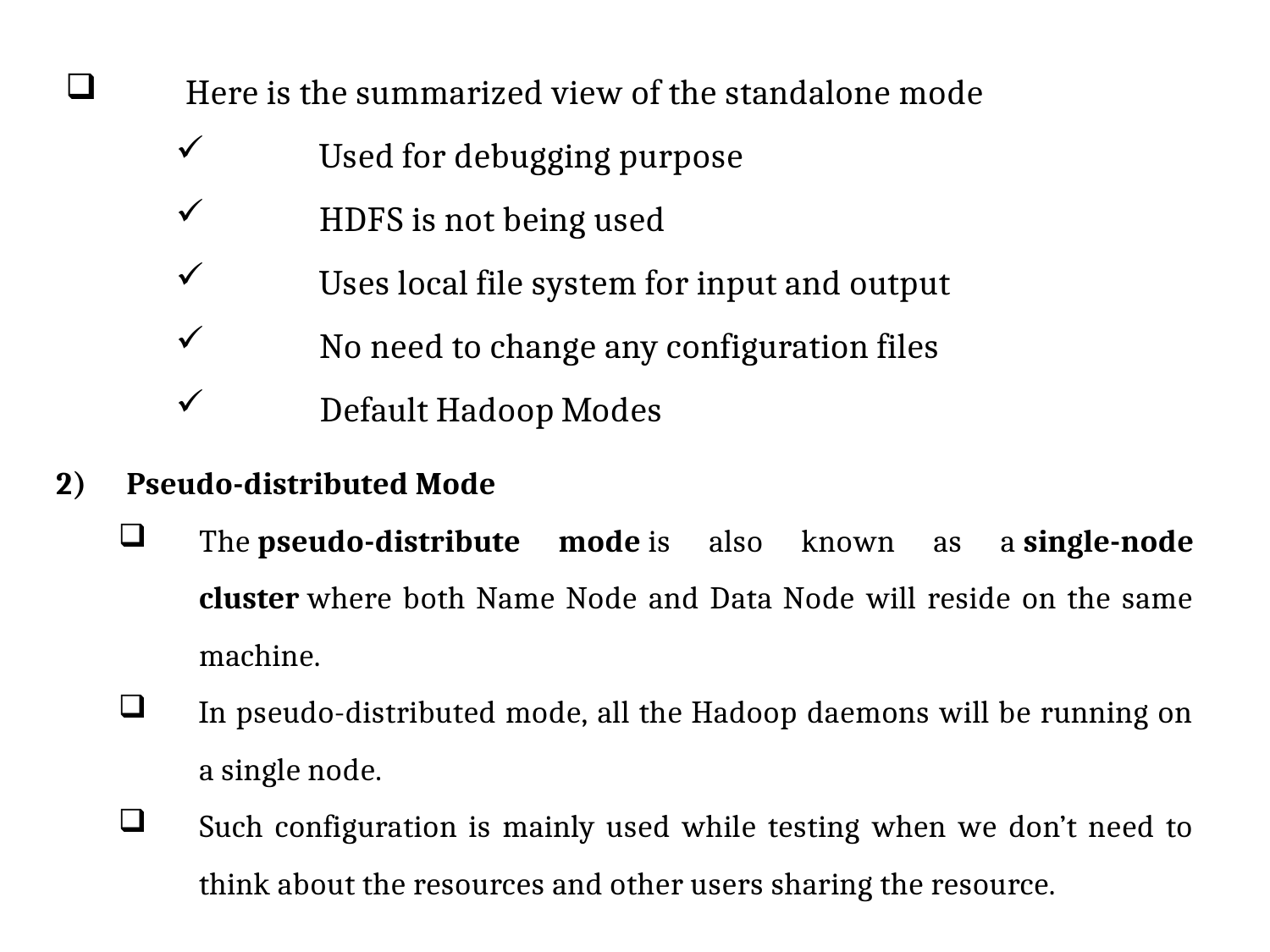

Here is the summarized view of the standalone mode
Used for debugging purpose
HDFS is not being used
Uses local file system for input and output
No need to change any configuration files
Default Hadoop Modes

Pseudo-distributed Mode
The pseudo-distribute mode is also known as a single-node cluster where both Name Node and Data Node will reside on the same machine.
In pseudo-distributed mode, all the Hadoop daemons will be running on a single node.
Such configuration is mainly used while testing when we don’t need to think about the resources and other users sharing the resource.